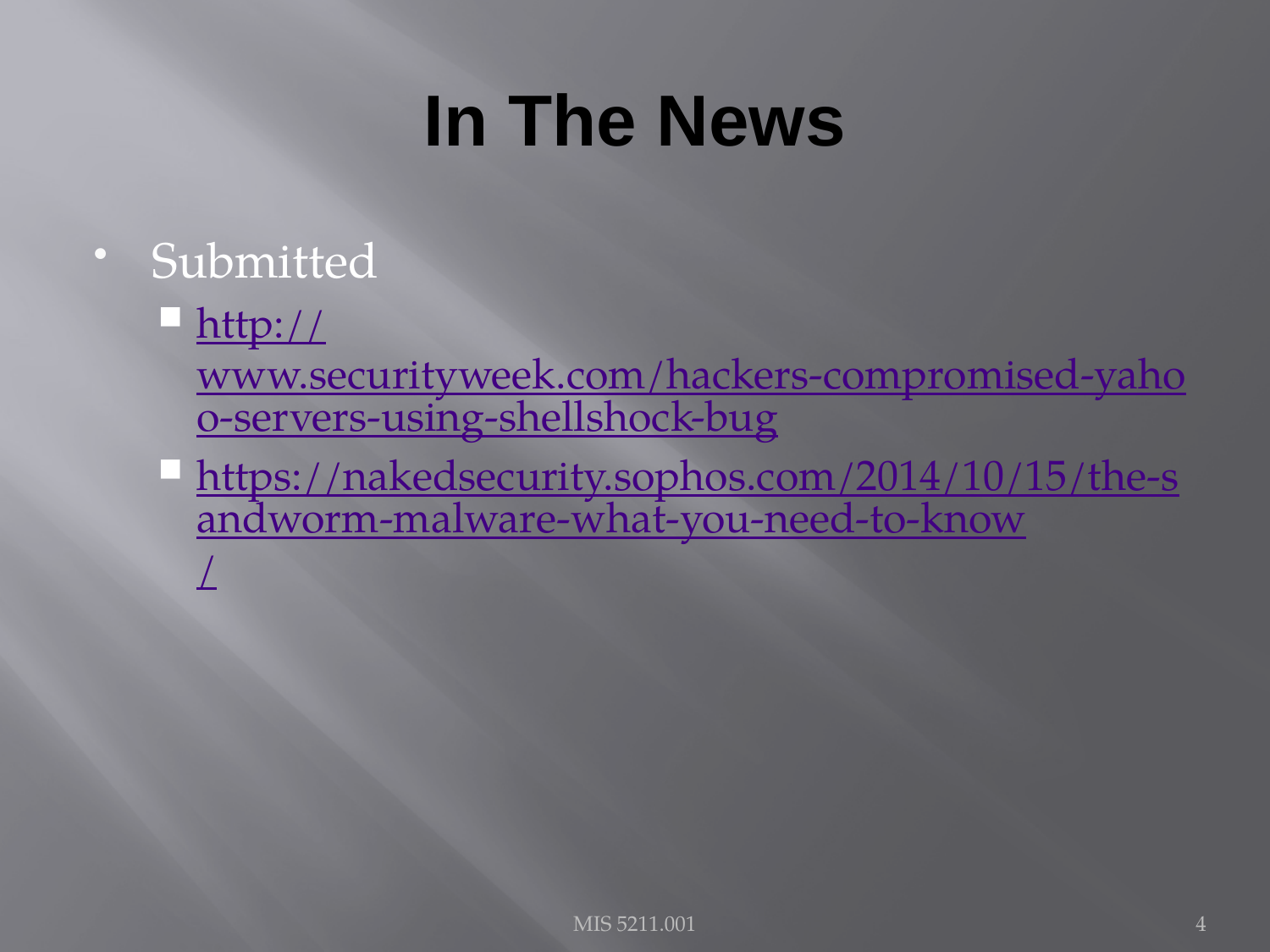

# In The News
Submitted
http://www.securityweek.com/hackers-compromised-yahoo-servers-using-shellshock-bug
https://nakedsecurity.sophos.com/2014/10/15/the-sandworm-malware-what-you-need-to-know/

MIS 5211.001
4